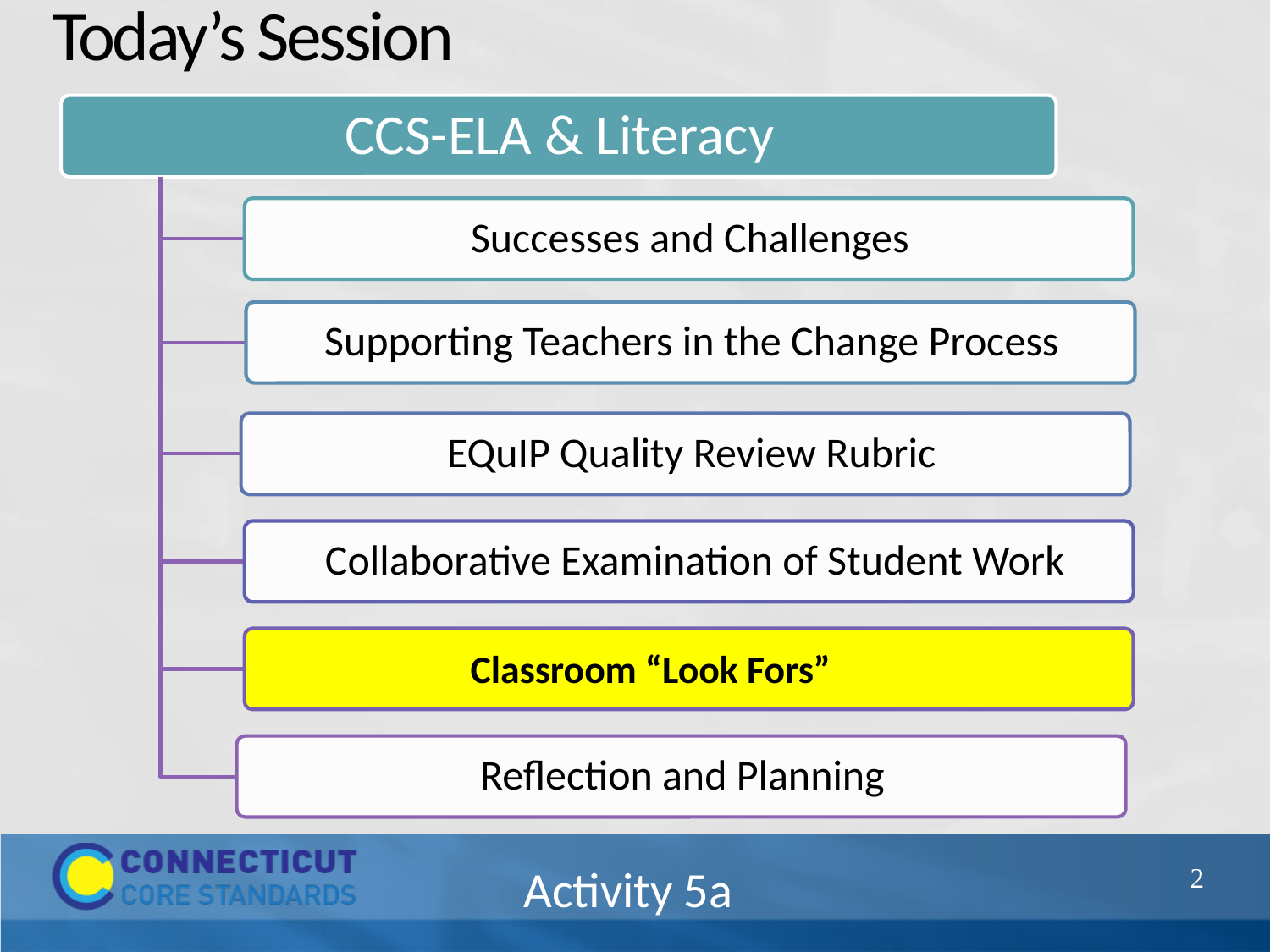

# Today’s Session
CCS-ELA & Literacy
Successes and Challenges
Supporting Teachers in the Change Process
 EQuIP Quality Review Rubric
 Collaborative Examination of Student Work

Reflection and Planning
       Classroom “Look Fors”

2